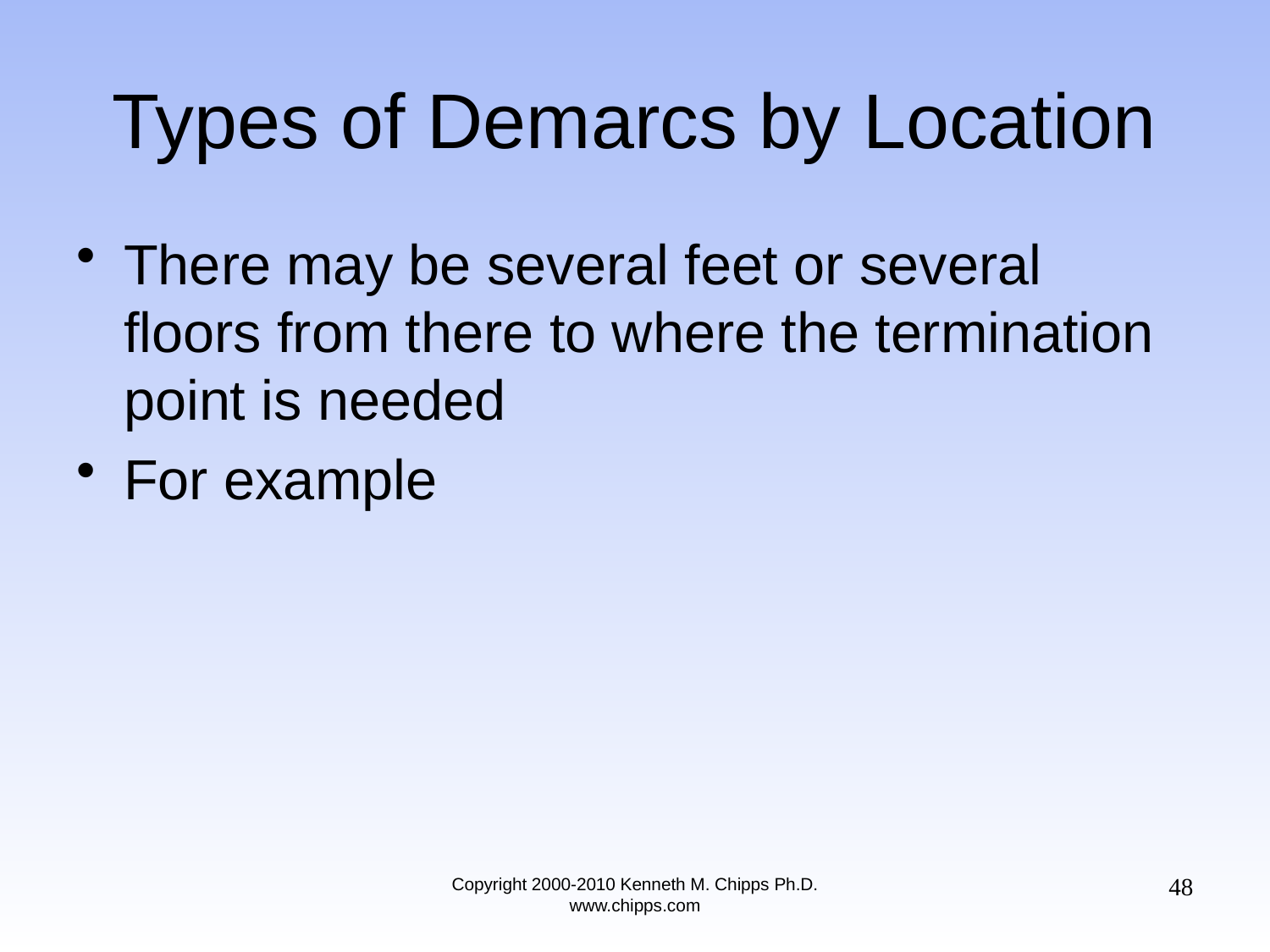

# Types of Demarcs by Location
There may be several feet or several floors from there to where the termination point is needed
For example
48
Copyright 2000-2010 Kenneth M. Chipps Ph.D. www.chipps.com